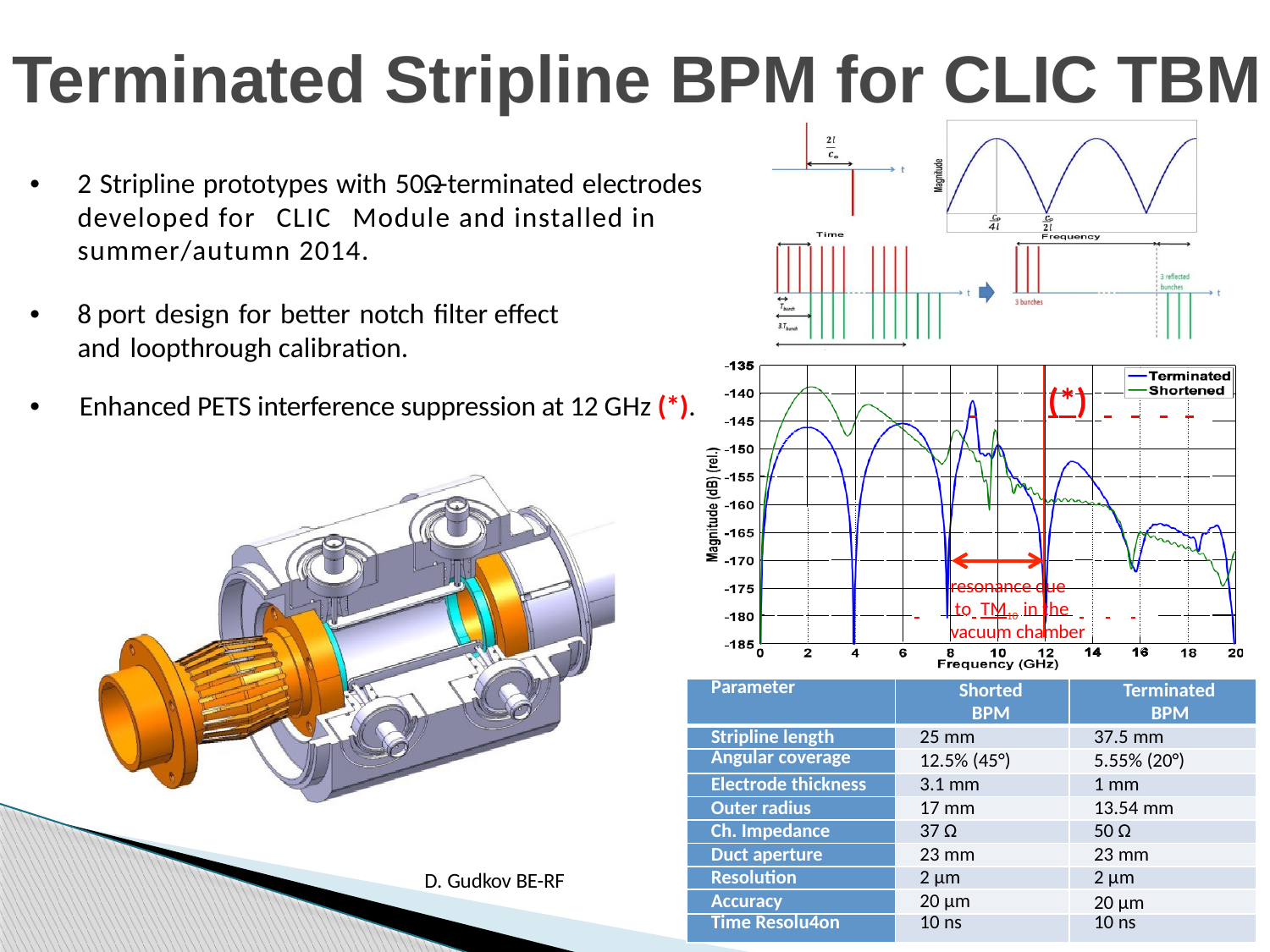

# Terminated Stripline BPM for CLIC TBM
STRIPLINE BPM DEVELOPMENT FOR THE CLIC DRIVE BEAM

•     2 Stripline prototypes with 50Ω­‐-terminated electrodes developed for   CLIC   Module and installed in summer/autumn 2014.

•     8 port design for better notch filter effect
and loopthrough calibration.

(*)
• 	Enhanced PETS interference suppression at 12 GHz (*).

resonance due

to  TM10  in the

vacuum chamber

| Parameter | Shorted BPM | Terminated BPM |
| --- | --- | --- |
| Stripline length | 25 mm | 37.5 mm |
| Angular coverage | 12.5% (45°) | 5.55% (20°) |
| Electrode thickness | 3.1 mm | 1 mm |
| Outer radius | 17 mm | 13.54 mm |
| Ch. Impedance | 37 Ω | 50 Ω |
| Duct aperture | 23 mm | 23 mm |
| Resolution | 2 μm | 2 μm |
| Accuracy | 20 μm | 20 μm |
| Time Resolu4on | 10 ns | 10 ns |
D. Gudkov BE-RF
CLIC Workshop 2015
13